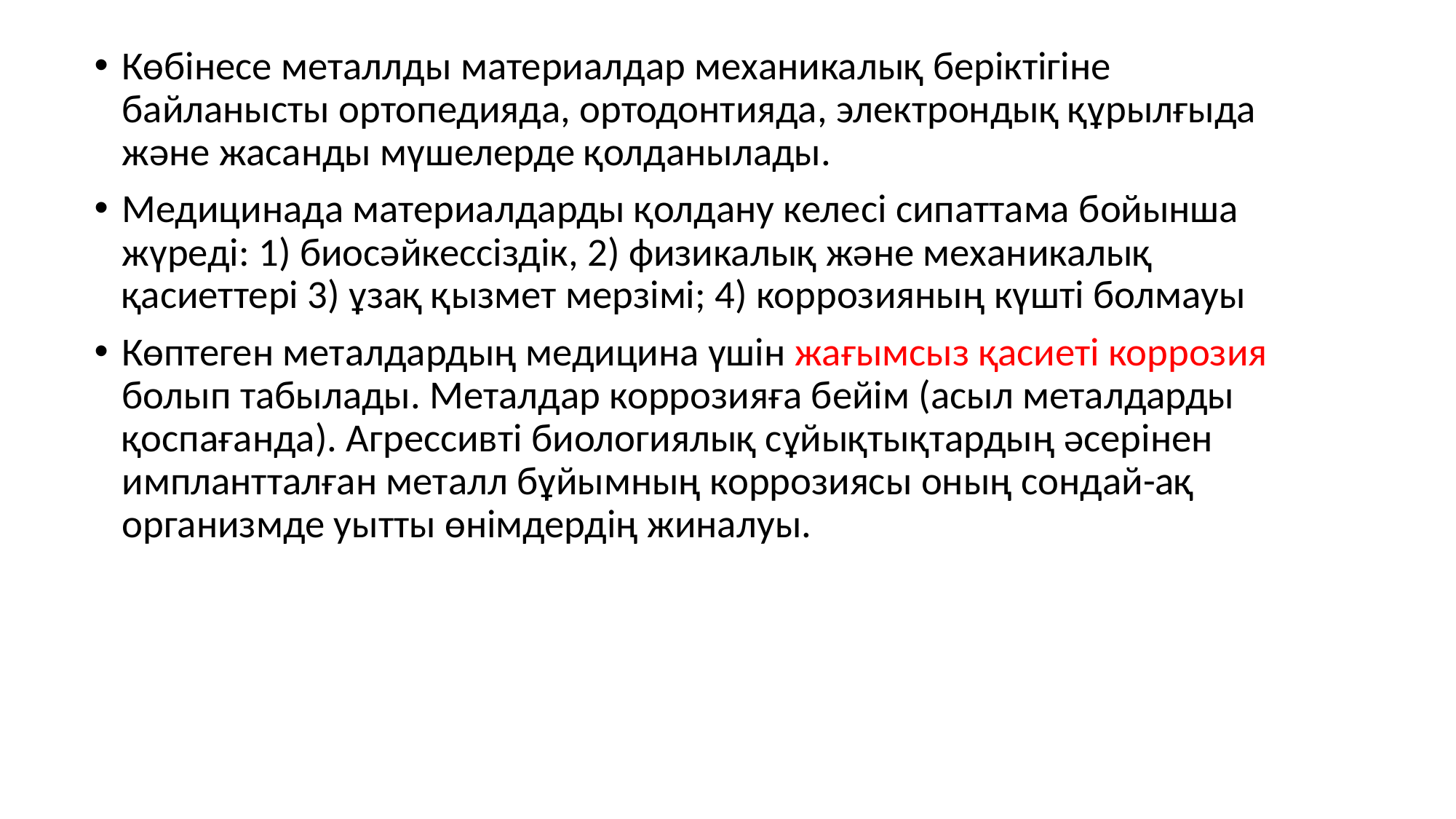

Көбінесе металлды материалдар механикалық беріктігіне байланысты ортопедияда, ортодонтияда, электрондық құрылғыда  және жасанды мүшелерде қолданылады.
Медицинада материалдарды қолдану келесі сипаттама бойынша жүреді: 1) биосәйкессіздік, 2) физикалық және механикалық қасиеттері 3) ұзақ қызмет мерзімі; 4) коррозияның күшті болмауы
Көптеген металдардың медицина үшін жағымсыз қасиеті коррозия болып табылады. Металдар коррозияға бейім (асыл металдарды қоспағанда). Агрессивті биологиялық сұйықтықтардың әсерінен имплантталған металл бұйымның коррозиясы оның сондай-ақ организмде уытты өнімдердің жиналуы.